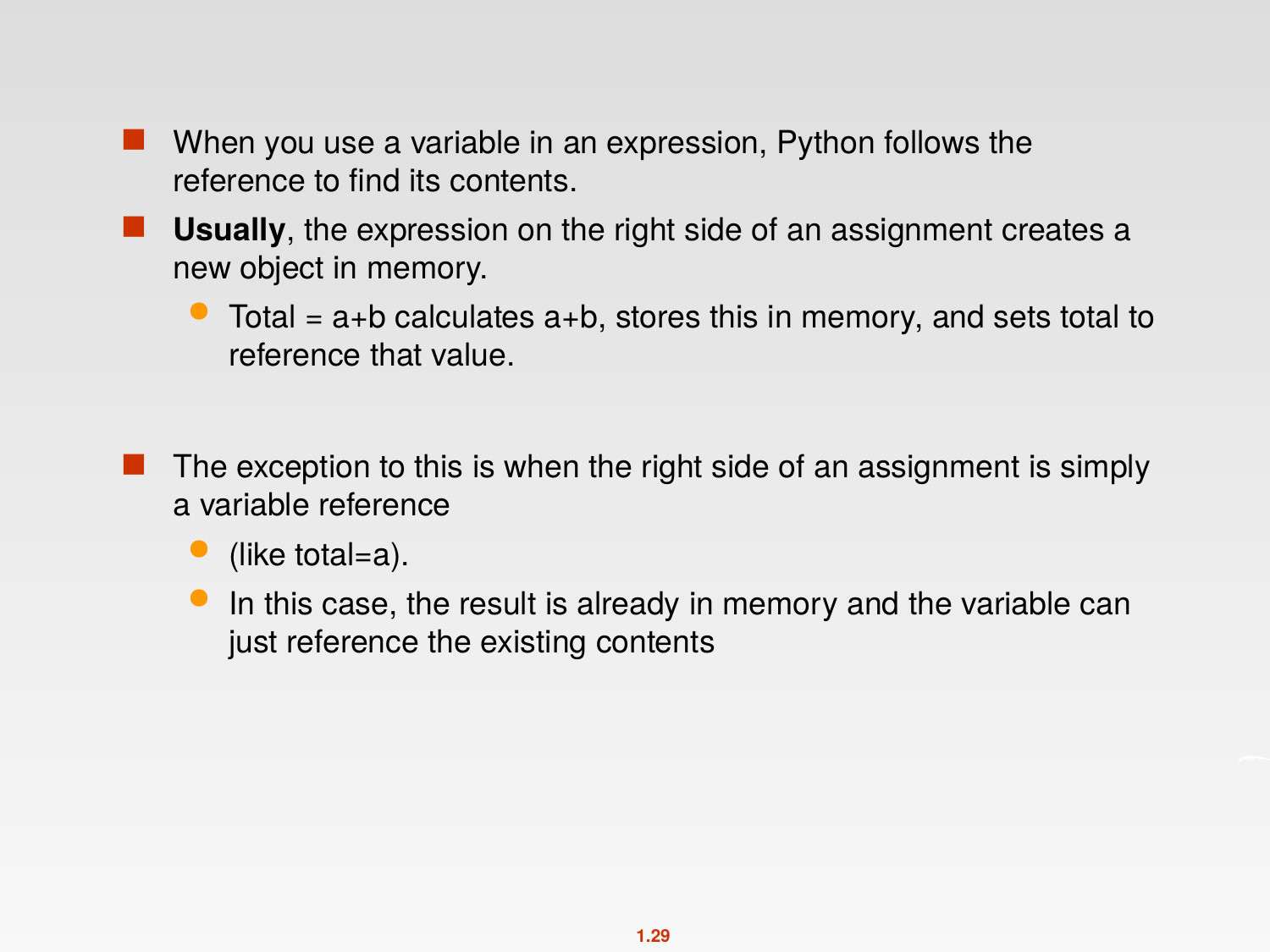

#
When you use a variable in an expression, Python follows the reference to find its contents.
Usually, the expression on the right side of an assignment creates a new object in memory.
Total = a+b calculates a+b, stores this in memory, and sets total to reference that value.

The exception to this is when the right side of an assignment is simply a variable reference
(like total=a).
In this case, the result is already in memory and the variable can just reference the existing contents